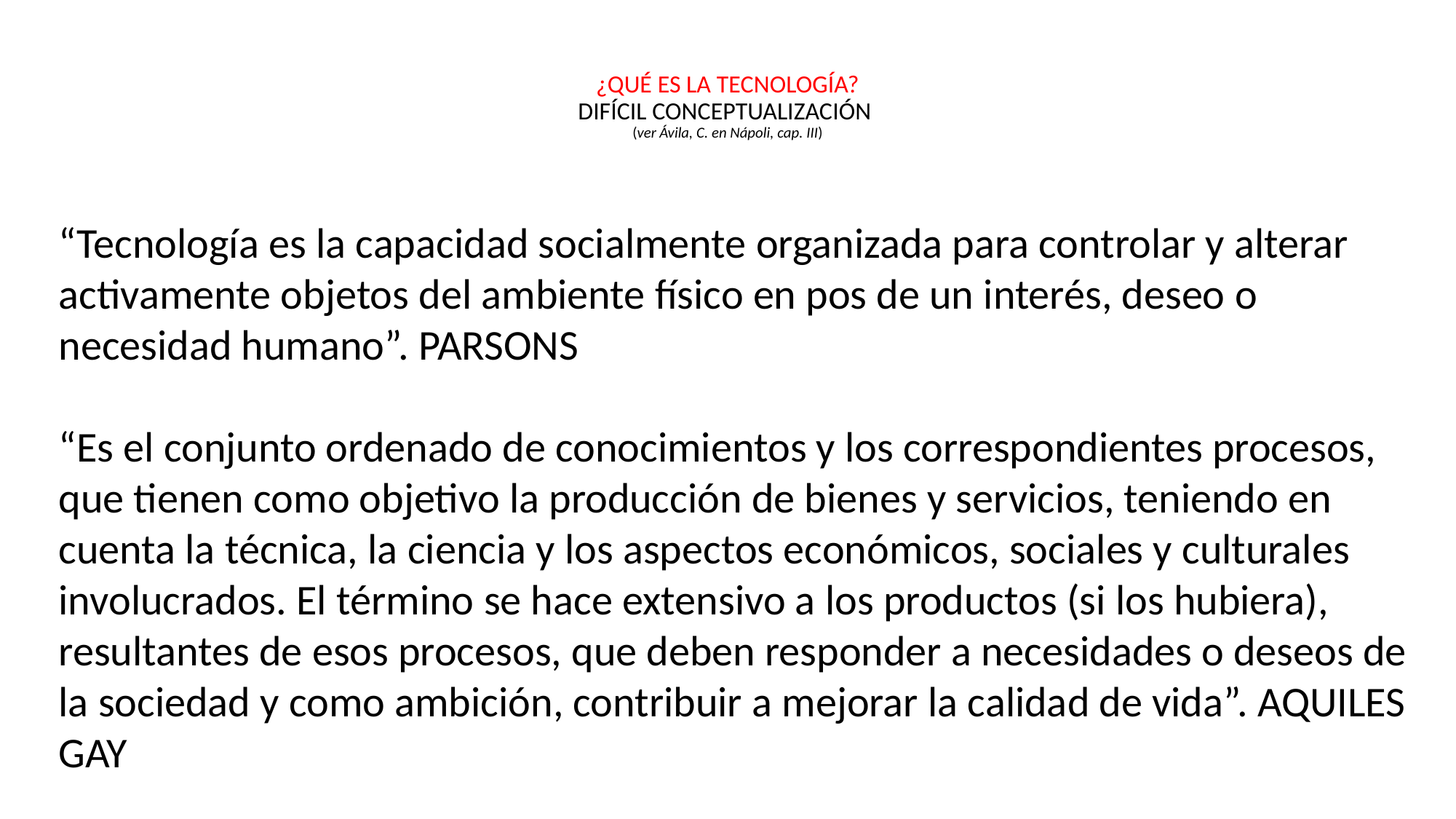

# ¿QUÉ ES LA TECNOLOGÍA? DIFÍCIL CONCEPTUALIZACIÓN (ver Ávila, C. en Nápoli, cap. III)
“Tecnología es la capacidad socialmente organizada para controlar y alterar activamente objetos del ambiente físico en pos de un interés, deseo o necesidad humano”. PARSONS

“Es el conjunto ordenado de conocimientos y los correspondientes procesos, que tienen como objetivo la producción de bienes y servicios, teniendo en cuenta la técnica, la ciencia y los aspectos económicos, sociales y culturales involucrados. El término se hace extensivo a los productos (si los hubiera), resultantes de esos procesos, que deben responder a necesidades o deseos de la sociedad y como ambición, contribuir a mejorar la calidad de vida”. AQUILES GAY